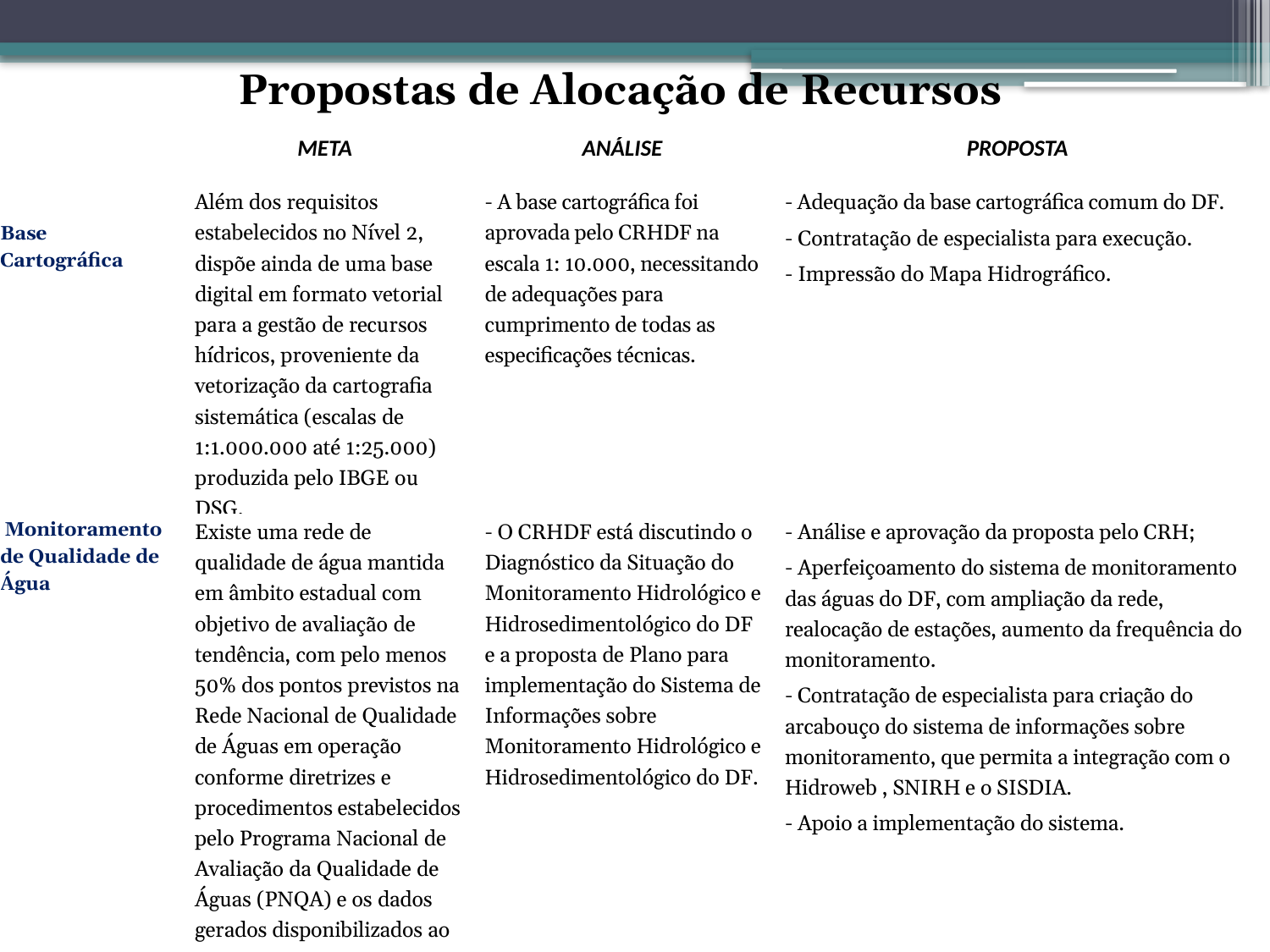

Propostas de Alocação de Recursos
|  | META | ANÁLISE | PROPOSTA |
| --- | --- | --- | --- |
| Base Cartográfica | Além dos requisitos estabelecidos no Nível 2, dispõe ainda de uma base digital em formato vetorial para a gestão de recursos hídricos, proveniente da vetorização da cartografia sistemática (escalas de 1:1.000.000 até 1:25.000) produzida pelo IBGE ou DSG. | - A base cartográfica foi aprovada pelo CRHDF na escala 1: 10.000, necessitando de adequações para cumprimento de todas as especificações técnicas. | - Adequação da base cartográfica comum do DF. - Contratação de especialista para execução. - Impressão do Mapa Hidrográfico. |
| Monitoramento de Qualidade de Água | Existe uma rede de qualidade de água mantida em âmbito estadual com objetivo de avaliação de tendência, com pelo menos 50% dos pontos previstos na Rede Nacional de Qualidade de Águas em operação conforme diretrizes e procedimentos estabelecidos pelo Programa Nacional de Avaliação da Qualidade de Águas (PNQA) e os dados gerados disponibilizados ao SNIRH. | - O CRHDF está discutindo o Diagnóstico da Situação do Monitoramento Hidrológico e Hidrosedimentológico do DF e a proposta de Plano para implementação do Sistema de Informações sobre Monitoramento Hidrológico e Hidrosedimentológico do DF. | - Análise e aprovação da proposta pelo CRH; - Aperfeiçoamento do sistema de monitoramento das águas do DF, com ampliação da rede, realocação de estações, aumento da frequência do monitoramento. - Contratação de especialista para criação do arcabouço do sistema de informações sobre monitoramento, que permita a integração com o Hidroweb , SNIRH e o SISDIA. - Apoio a implementação do sistema. |